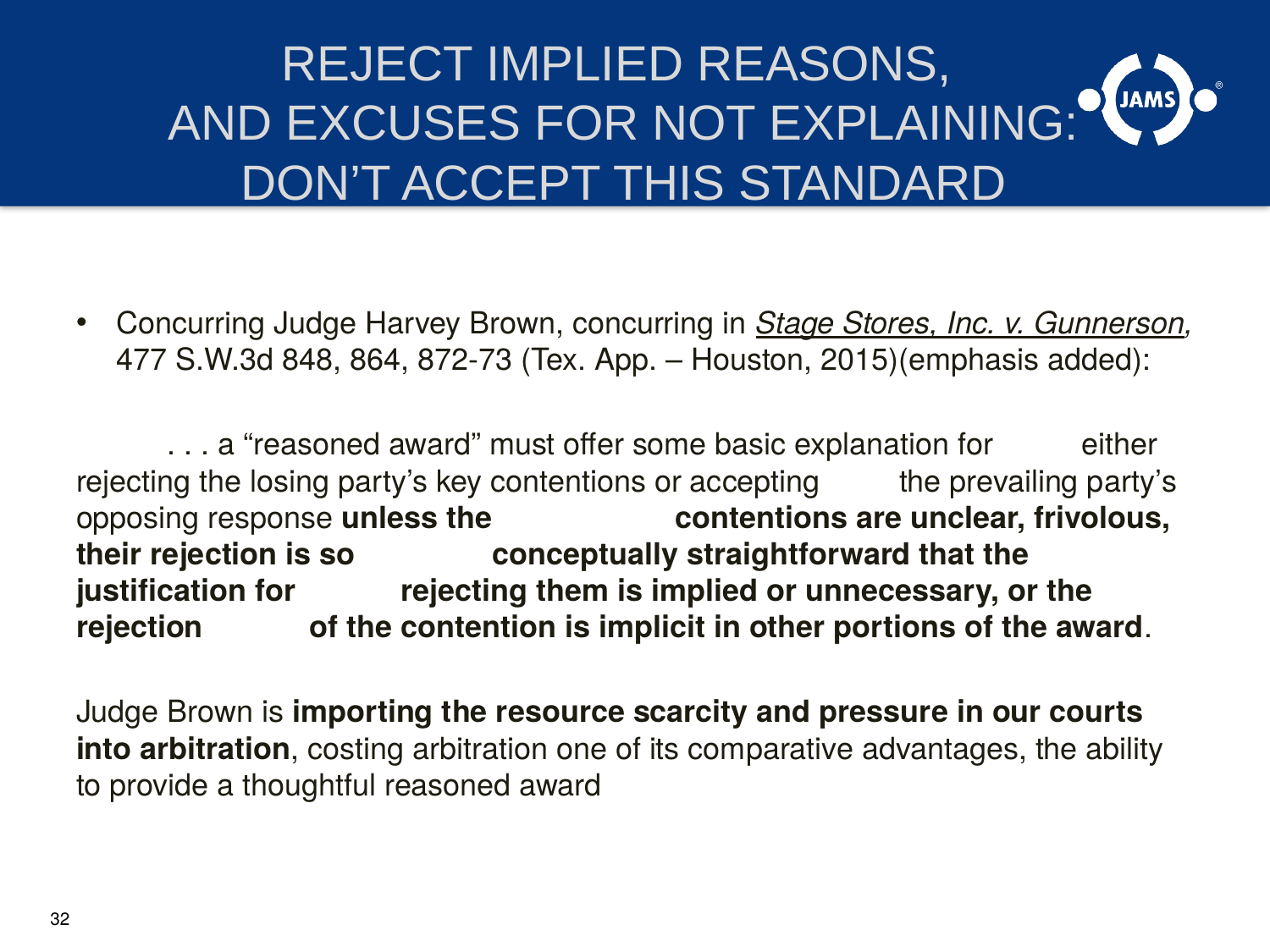

# REJECT IMPLIED REASONS, AND EXCUSES FOR NOT EXPLAINING: DON’T ACCEPT THIS STANDARD

Concurring Judge Harvey Brown, concurring in Stage Stores, Inc. v. Gunnerson, 477 S.W.3d 848, 864, 872-73 (Tex. App. – Houston, 2015)(emphasis added):

		. . . a “reasoned award” must offer some basic explanation for 		either rejecting the losing party’s key contentions or accepting 		the prevailing party’s opposing response unless the 			      contentions are unclear, frivolous, their rejection is so 		      conceptually straightforward that the justification for 		      rejecting them is implied or unnecessary, or the rejection 	      of the contention is implicit in other portions of the award.

Judge Brown is importing the resource scarcity and pressure in our courts into arbitration, costing arbitration one of its comparative advantages, the ability to provide a thoughtful reasoned award

32